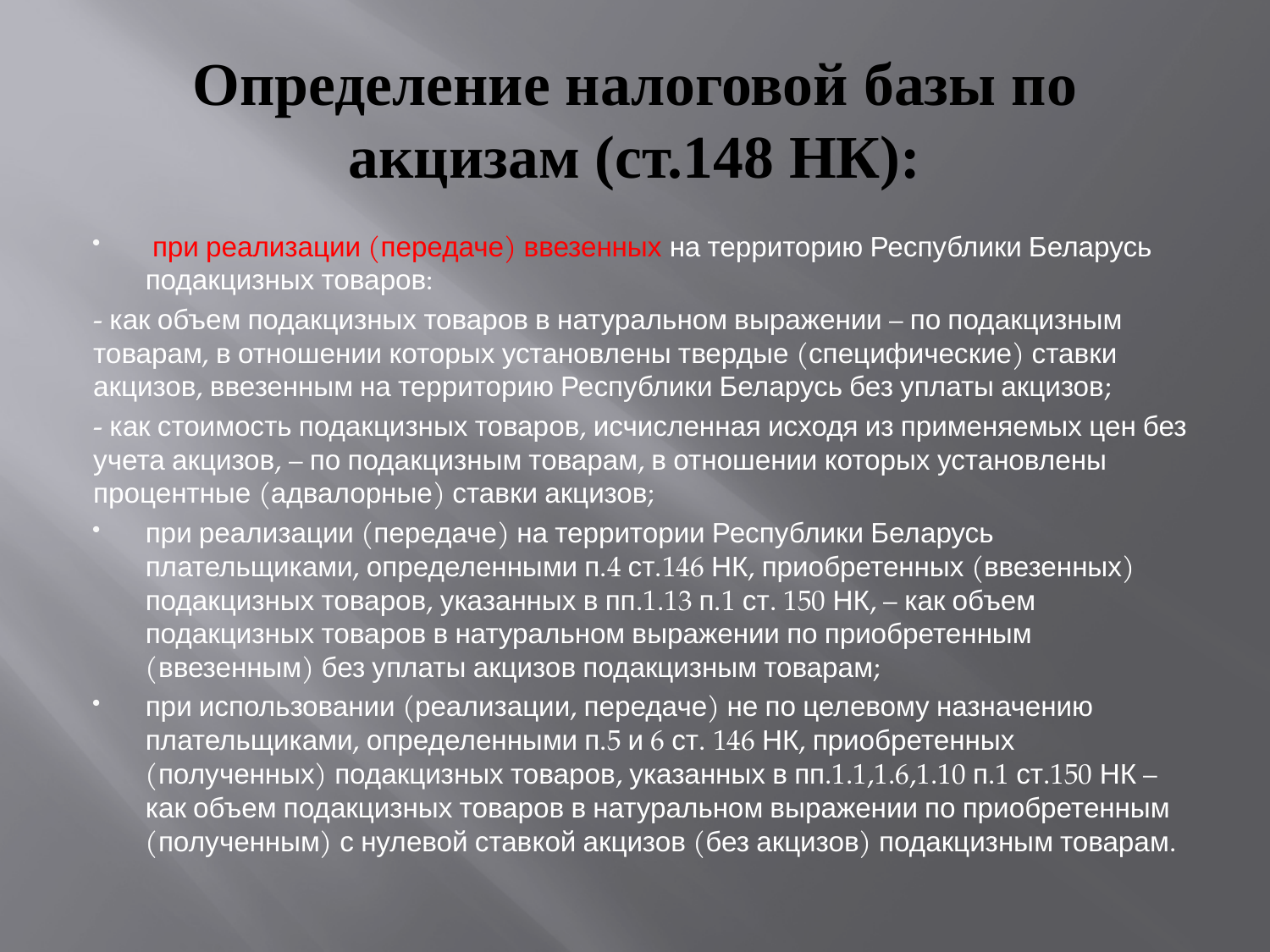

# Определение налоговой базы по акцизам (ст.148 НК):
 при реализации (передаче) ввезенных на территорию Республики Беларусь подакцизных товаров:
- как объем подакцизных товаров в натуральном выражении – по подакцизным товарам, в отношении которых установлены твердые (специфические) ставки акцизов, ввезенным на территорию Республики Беларусь без уплаты акцизов;
- как стоимость подакцизных товаров, исчисленная исходя из применяемых цен без учета акцизов, – по подакцизным товарам, в отношении которых установлены процентные (адвалорные) ставки акцизов;
при реализации (передаче) на территории Республики Беларусь плательщиками, определенными п.4 ст.146 НК, приобретенных (ввезенных) подакцизных товаров, указанных в пп.1.13 п.1 ст. 150 НК, – как объем подакцизных товаров в натуральном выражении по приобретенным (ввезенным) без уплаты акцизов подакцизным товарам;
при использовании (реализации, передаче) не по целевому назначению плательщиками, определенными п.5 и 6 ст. 146 НК, приобретенных (полученных) подакцизных товаров, указанных в пп.1.1,1.6,1.10 п.1 ст.150 НК – как объем подакцизных товаров в натуральном выражении по приобретенным (полученным) с нулевой ставкой акцизов (без акцизов) подакцизным товарам.